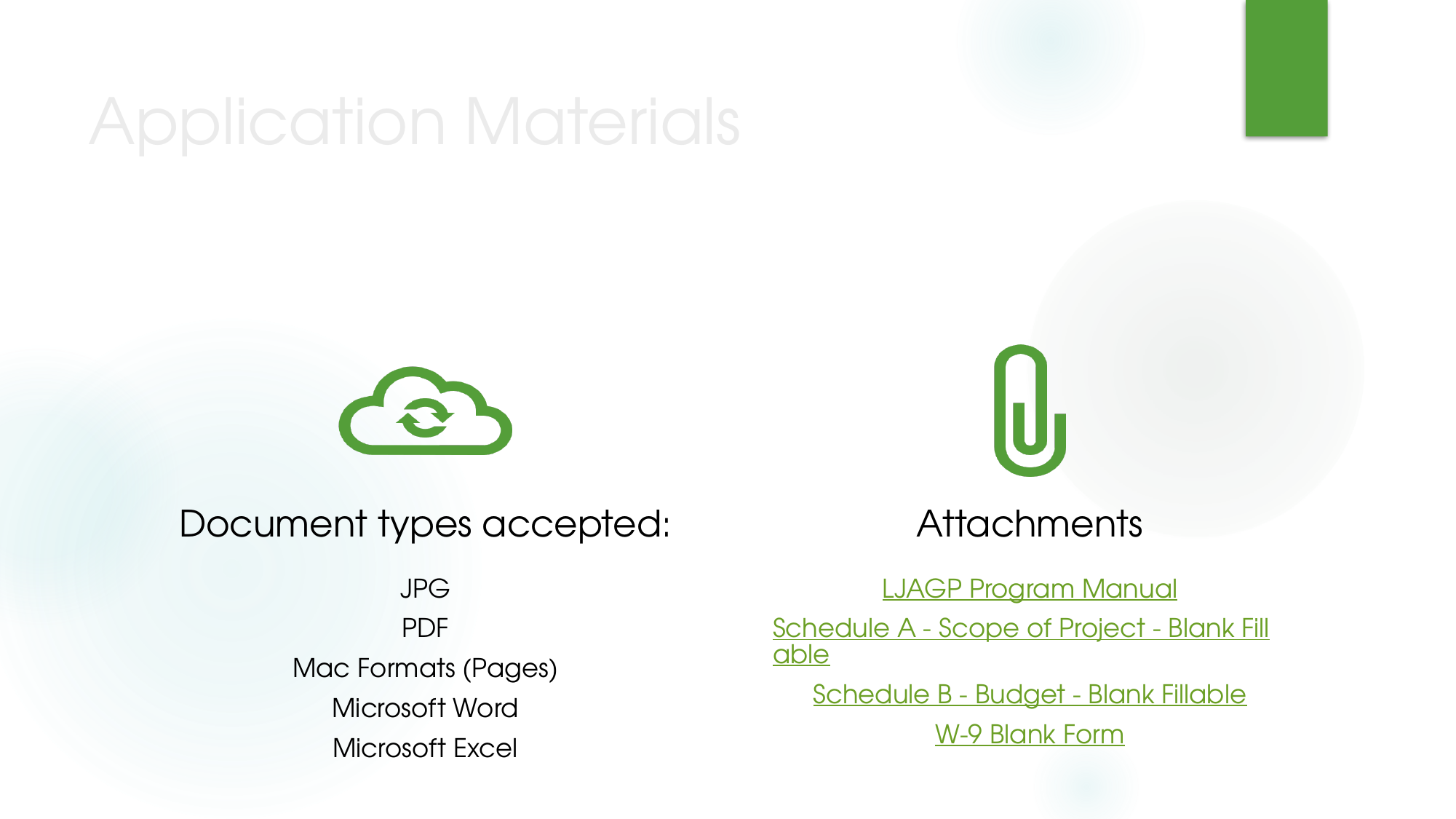

# Application Materials
Document types accepted:
JPG
PDF
Mac Formats (Pages)
Microsoft Word
Microsoft Excel
Attachments
LJAGP Program Manual
Schedule A - Scope of Project - Blank Fillable
Schedule B - Budget - Blank Fillable
W-9 Blank Form